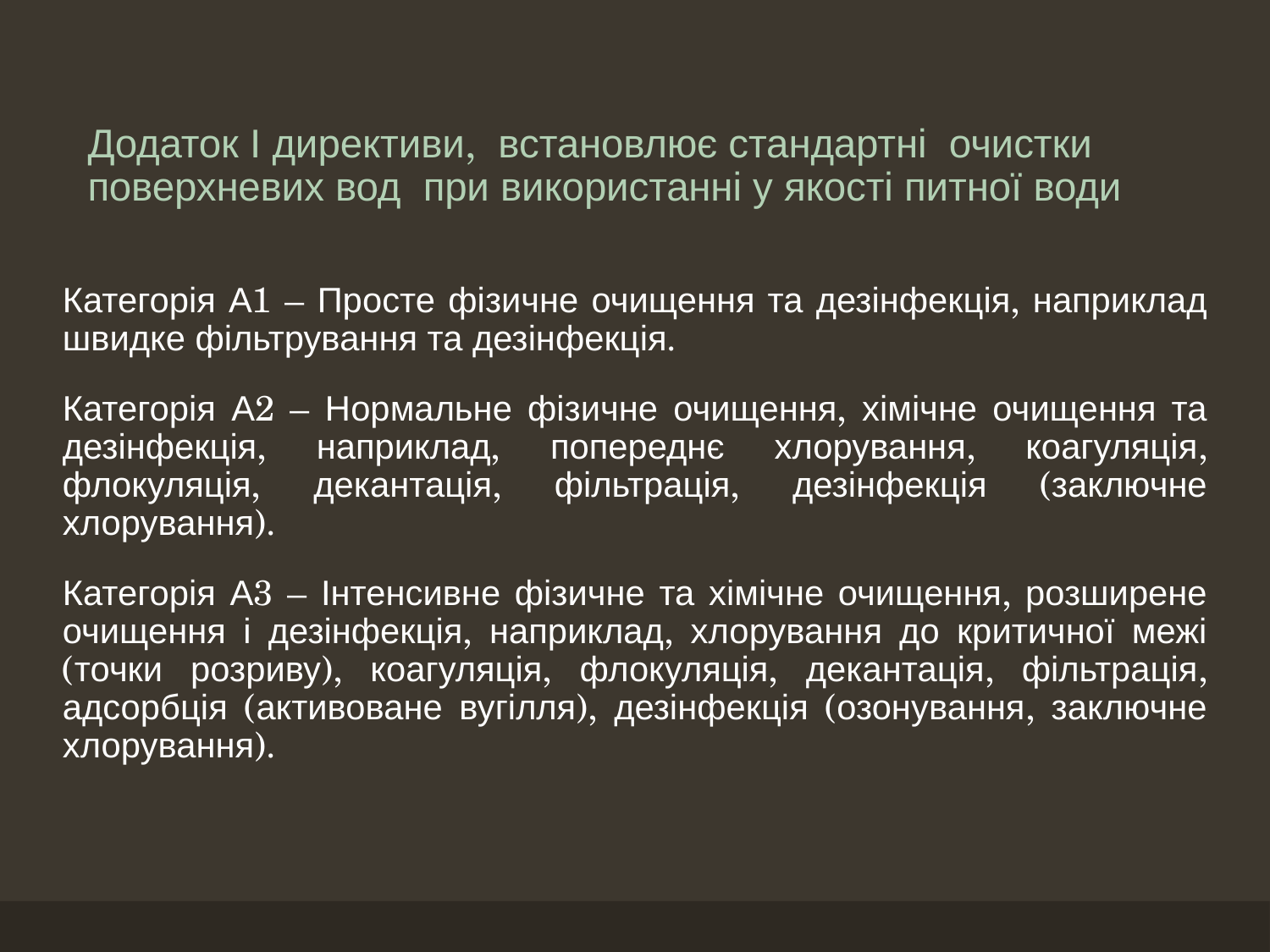

# Додаток І директиви,  встановлює стандартні  очистки поверхневих вод  при використанні у якості питної води
Категорія А1 – Просте фізичне очищення та дезінфекція, наприклад швидке фільтрування та дезінфекція.
Категорія А2 – Нормальне фізичне очищення, хімічне очищення та дезінфекція, наприклад, попереднє хлорування, коагуляція, флокуляція, декантація, фільтрація, дезінфекція (заключне хлорування).
Категорія А3 – Інтенсивне фізичне та хімічне очищення, розширене очищення і дезінфекція, наприклад, хлорування до критичної межі (точки розриву), коагуляція, флокуляція, декантація, фільтрація, адсорбція (активоване вугілля), дезінфекція (озонування, заключне хлорування).